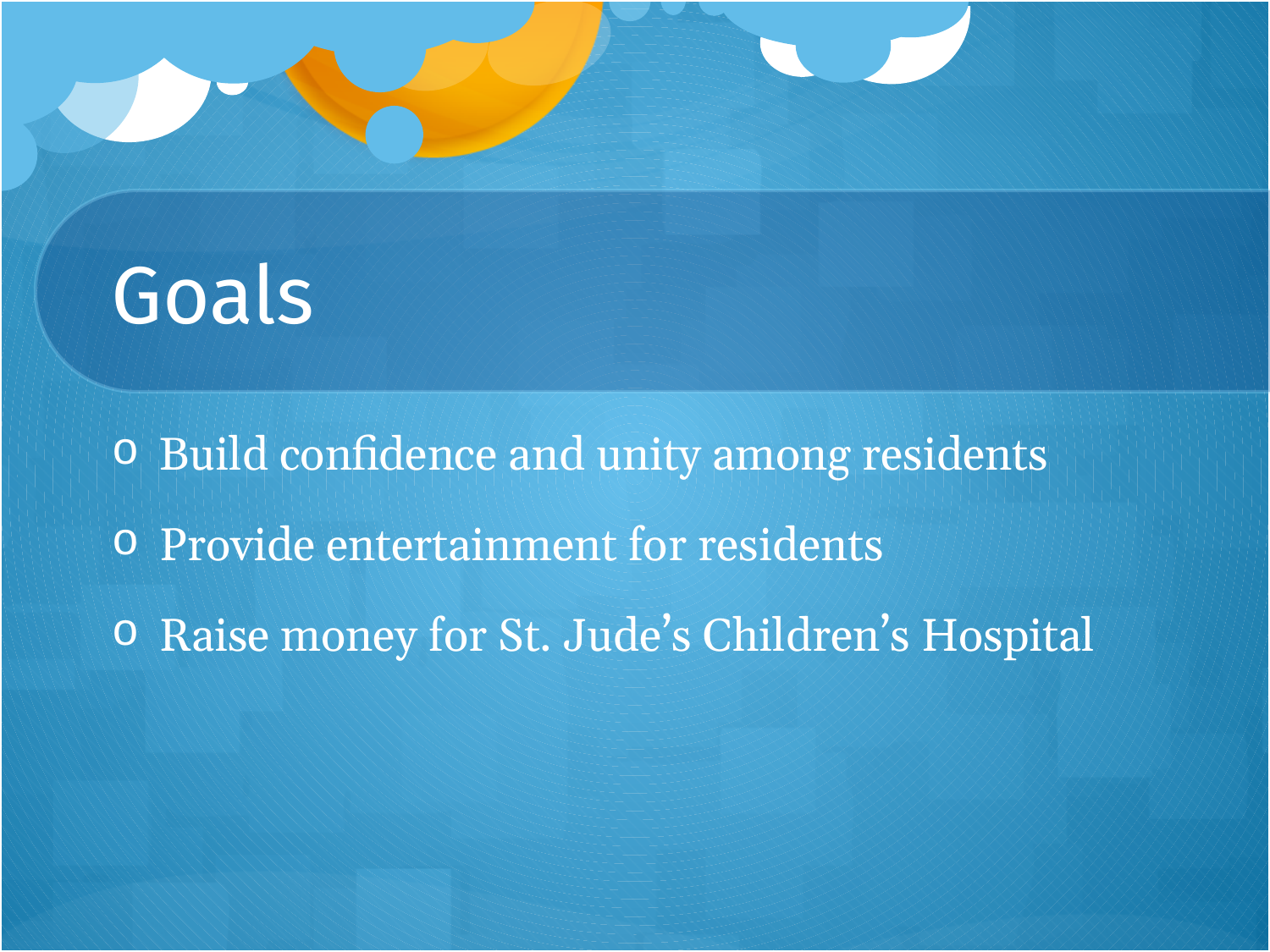

# Goals
Build confidence and unity among residents
Provide entertainment for residents
Raise money for St. Jude’s Children’s Hospital